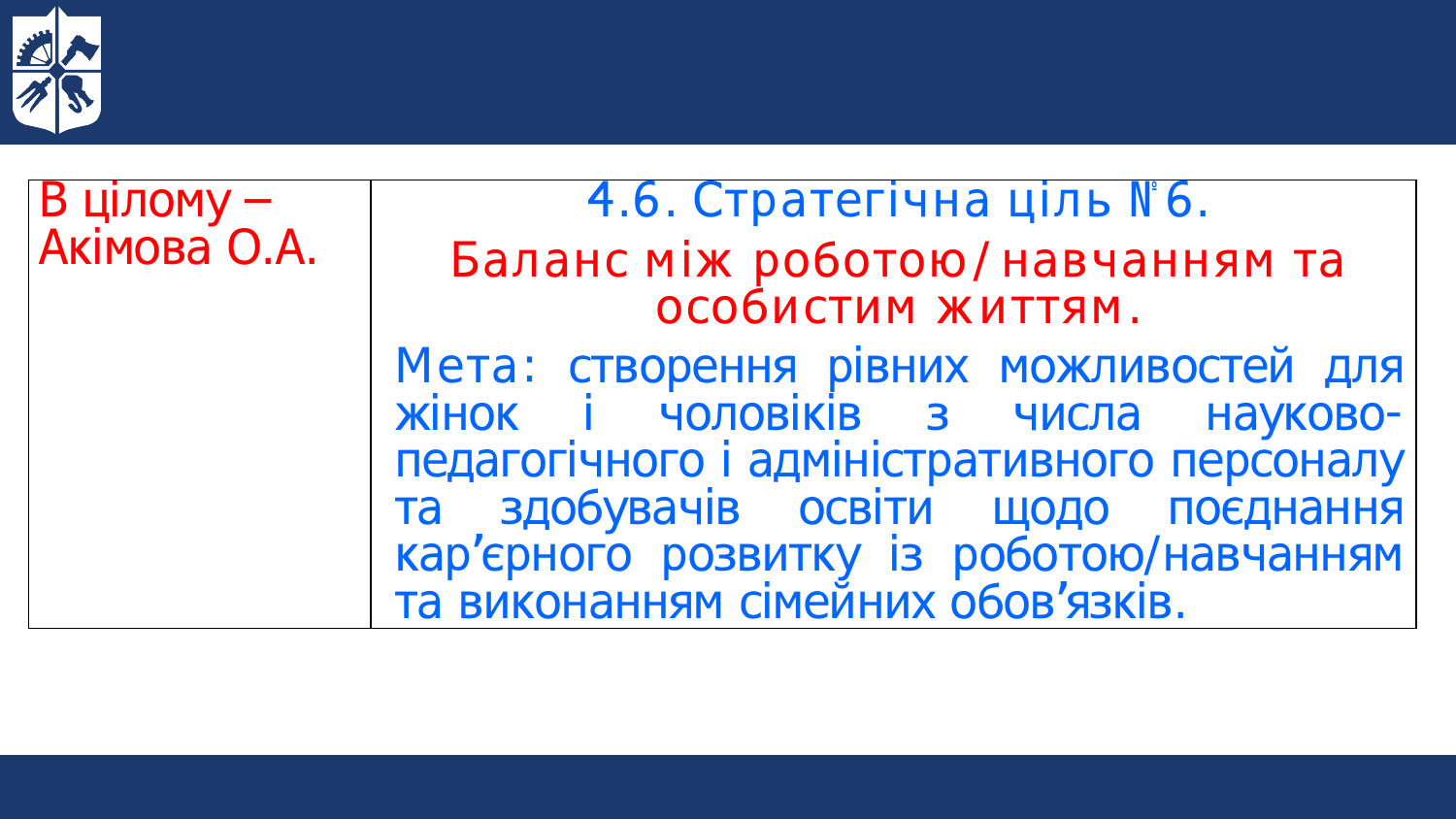

| В цілому – Акімова О.А. | 4.6. Стратегічна ціль №6. Баланс між роботою/навчанням та особистим життям. Мета: створення рівних можливостей для жінок і чоловіків з числа науково-педагогічного і адміністративного персоналу та здобувачів освіти щодо поєднання кар’єрного розвитку із роботою/навчанням та виконанням сімейних обов’язків. |
| --- | --- |